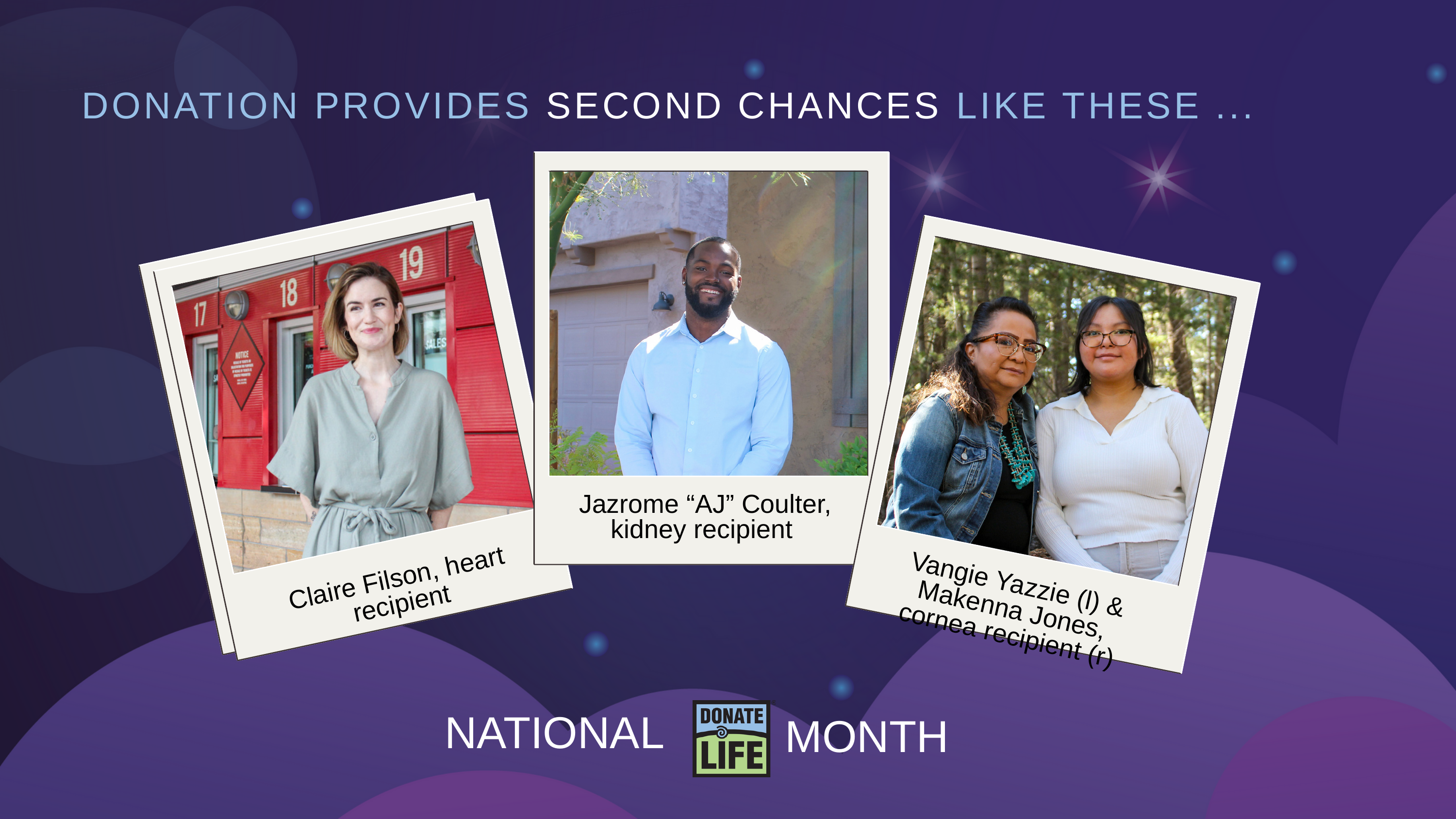

DONATION PROVIDES SECOND CHANCES LIKE THESE ...

Claire Filson, heart recipient

Jazrome “AJ” Coulter,
kidney recipient
Vangie Yazzie (l) & Makenna Jones, cornea recipient (r)

NATIONAL
MONTH